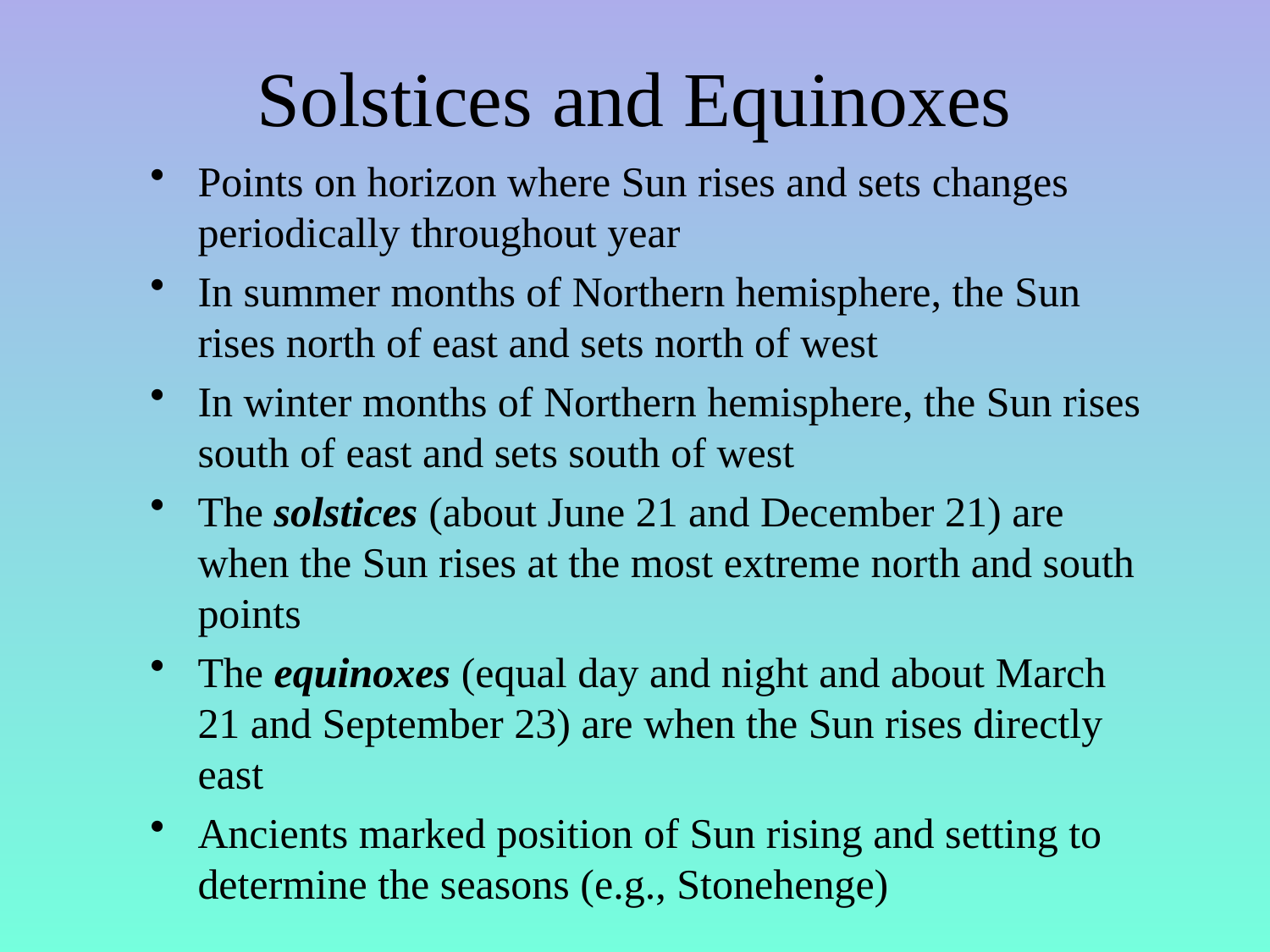

# Solstices and Equinoxes
Points on horizon where Sun rises and sets changes periodically throughout year
In summer months of Northern hemisphere, the Sun rises north of east and sets north of west
In winter months of Northern hemisphere, the Sun rises south of east and sets south of west
The solstices (about June 21 and December 21) are when the Sun rises at the most extreme north and south points
The equinoxes (equal day and night and about March 21 and September 23) are when the Sun rises directly east
Ancients marked position of Sun rising and setting to determine the seasons (e.g., Stonehenge)